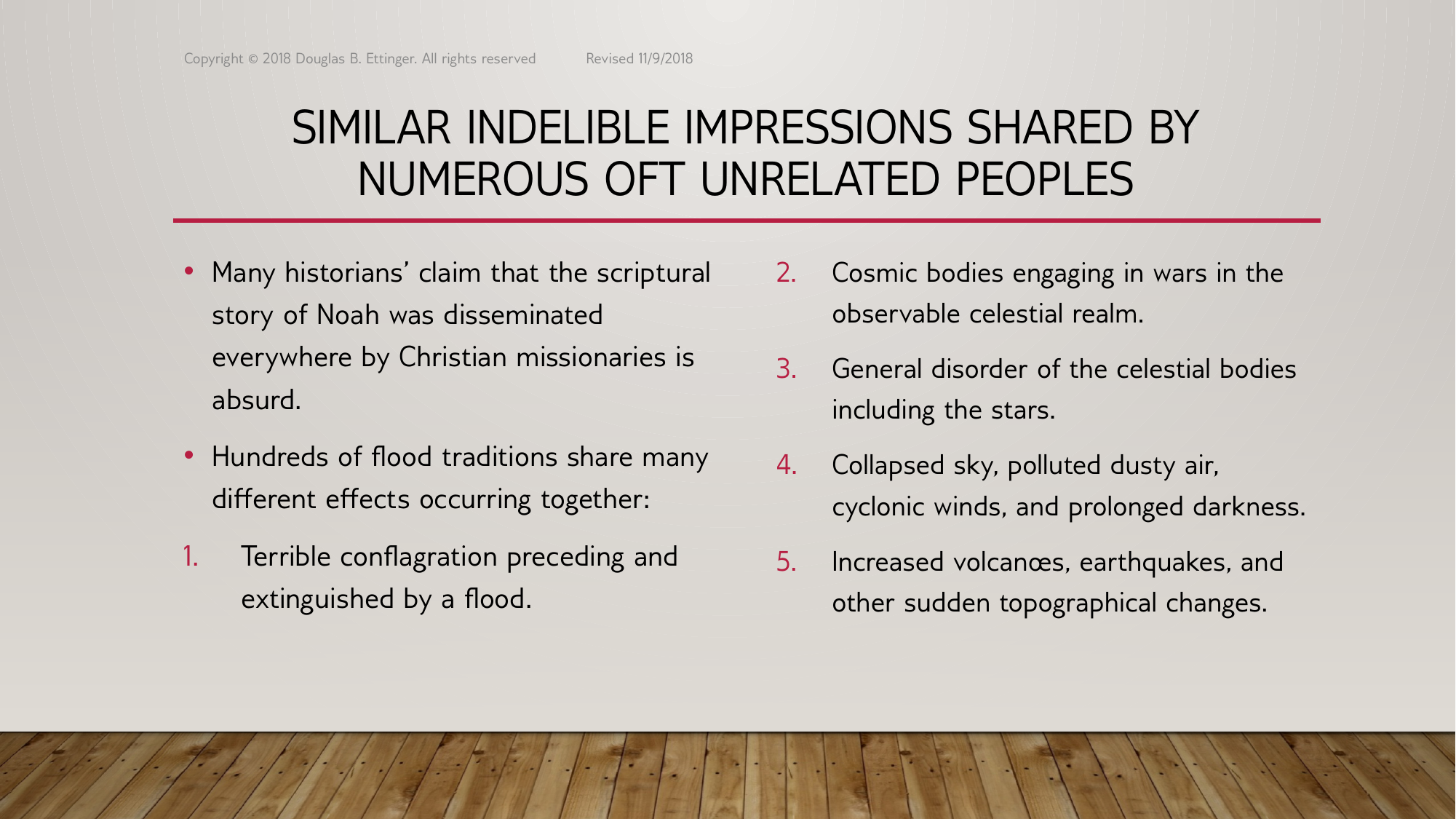

Copyright © 2018 Douglas B. Ettinger. All rights reserved           Revised 11/9/2018
# Similar Indelible impressions Shared by numerous oft unrelated peoples
Many historians’ claim that the scriptural story of Noah was disseminated everywhere by Christian missionaries is absurd.
Hundreds of flood traditions share many different effects occurring together:
Terrible conflagration preceding and extinguished by a flood.
Cosmic bodies engaging in wars in the observable celestial realm.
General disorder of the celestial bodies including the stars.
Collapsed sky, polluted dusty air, cyclonic winds, and prolonged darkness.
Increased volcanoes, earthquakes, and other sudden topographical changes.